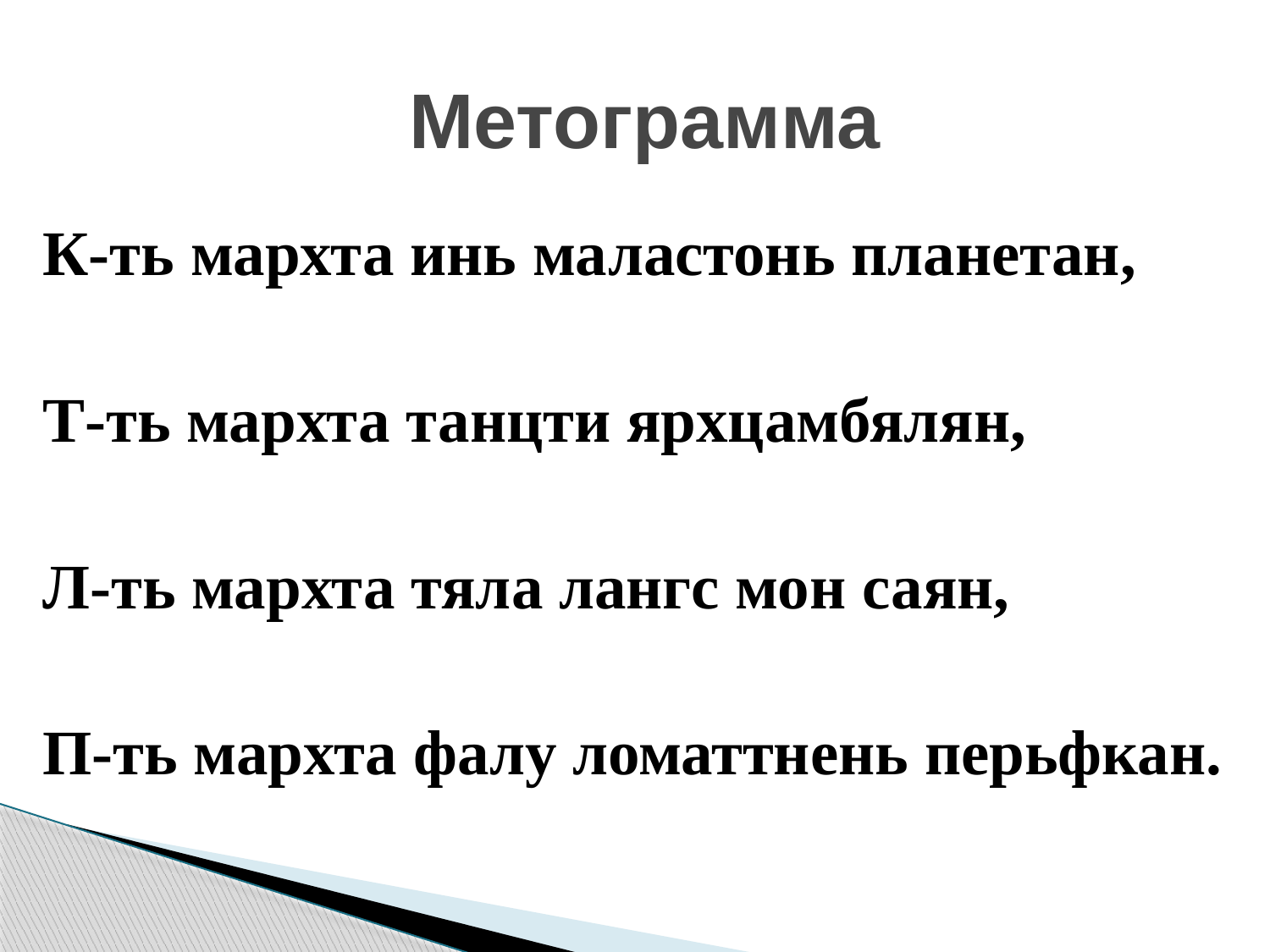

# Метограмма
К-ть мархта инь маластонь планетан,

Т-ть мархта танцти ярхцамбялян,

Л-ть мархта тяла лангс мон саян,

П-ть мархта фалу ломаттнень перьфкан.